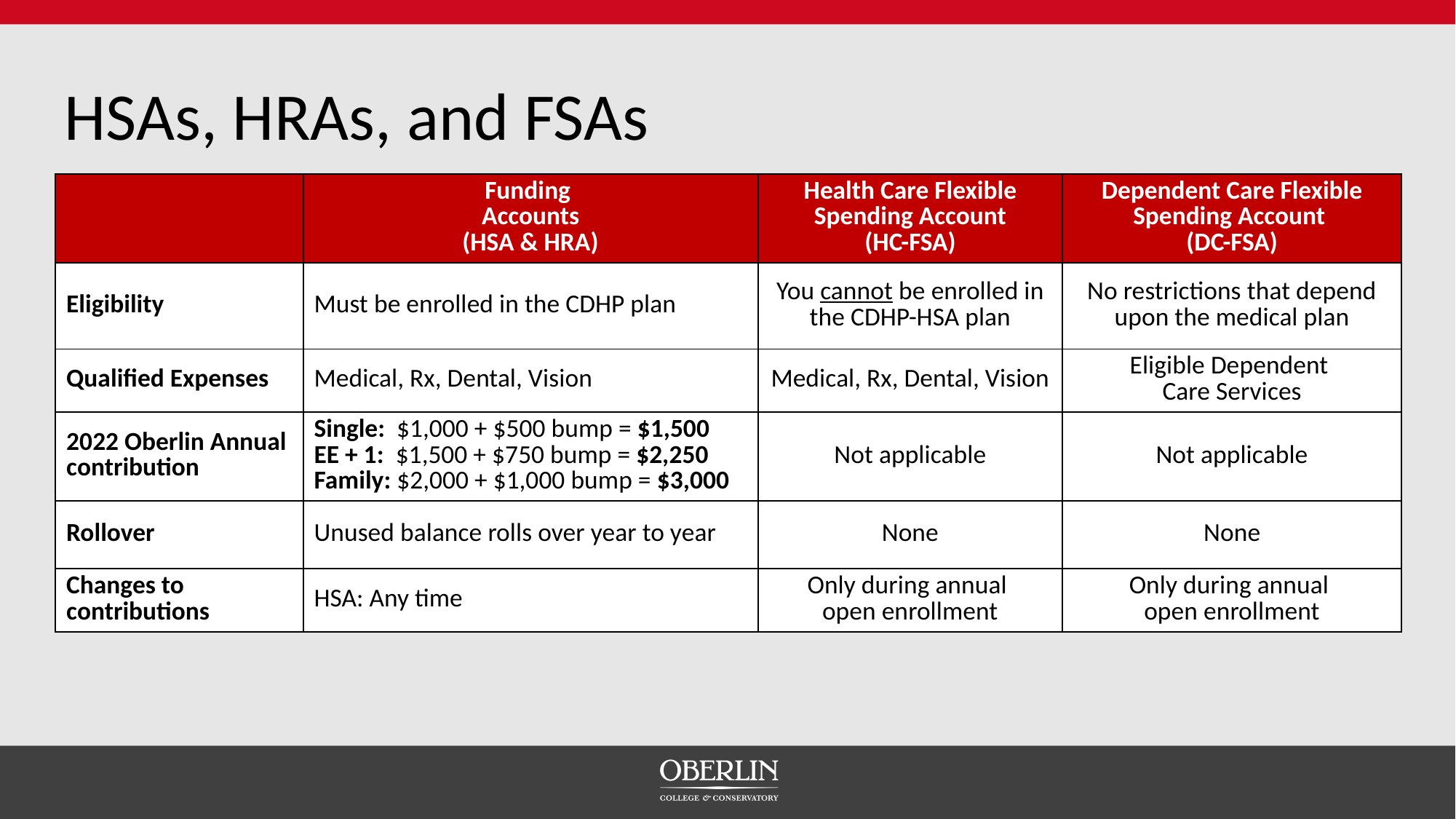

# HSAs, HRAs, and FSAs
|  | Funding Accounts (HSA & HRA) | Health Care Flexible Spending Account (HC-FSA) | Dependent Care Flexible Spending Account (DC-FSA) |
| --- | --- | --- | --- |
| Eligibility | Must be enrolled in the CDHP plan | You cannot be enrolled in the CDHP-HSA plan | No restrictions that depend upon the medical plan |
| Qualified Expenses | Medical, Rx, Dental, Vision | Medical, Rx, Dental, Vision | Eligible Dependent Care Services |
| 2022 Oberlin Annual contribution | Single: $1,000 + $500 bump = $1,500 EE + 1: $1,500 + $750 bump = $2,250 Family: $2,000 + $1,000 bump = $3,000 | Not applicable | Not applicable |
| Rollover | Unused balance rolls over year to year | None | None |
| Changes to contributions | HSA: Any time | Only during annual open enrollment | Only during annual open enrollment |